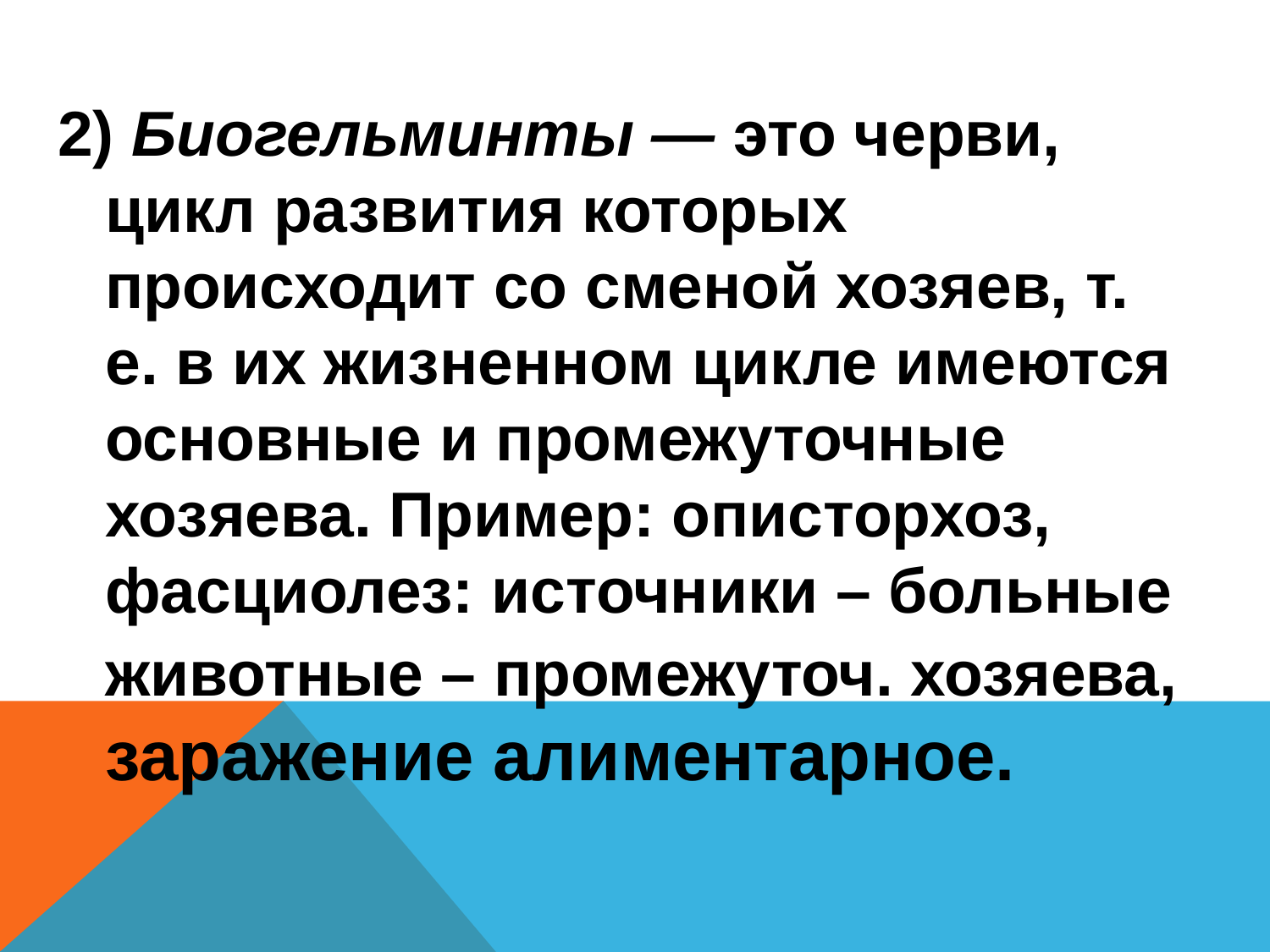

#
2) Биогельминты — это черви, цикл развития которых происходит со сменой хозяев, т. е. в их жизненном цикле имеются основные и промежуточные хозяева. Пример: описторхоз, фасциолез: источники – больные животные – промежуточ. хозяева, заражение алиментарное.